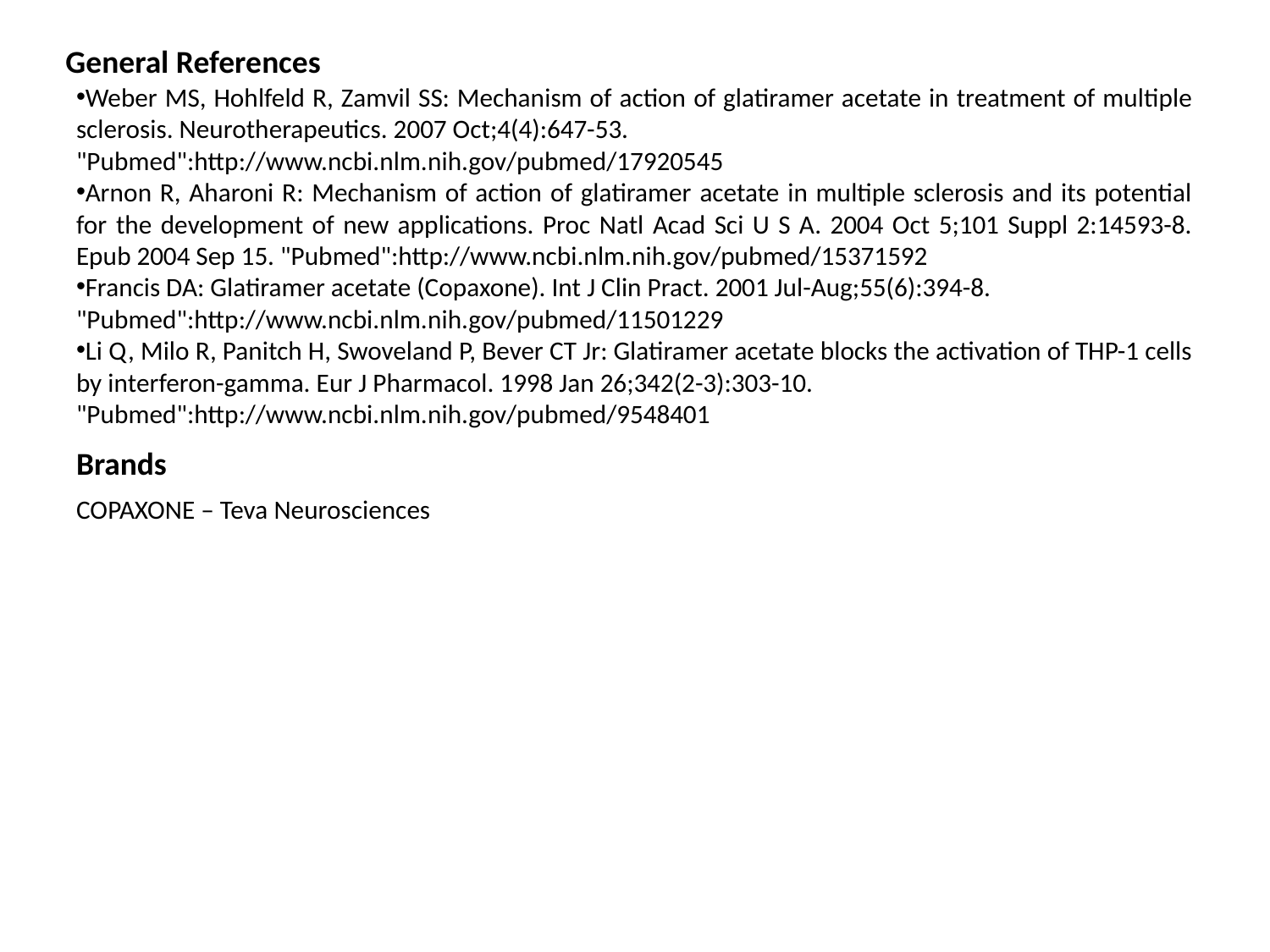

General References
Weber MS, Hohlfeld R, Zamvil SS: Mechanism of action of glatiramer acetate in treatment of multiple sclerosis. Neurotherapeutics. 2007 Oct;4(4):647-53.
"Pubmed":http://www.ncbi.nlm.nih.gov/pubmed/17920545
Arnon R, Aharoni R: Mechanism of action of glatiramer acetate in multiple sclerosis and its potential for the development of new applications. Proc Natl Acad Sci U S A. 2004 Oct 5;101 Suppl 2:14593-8. Epub 2004 Sep 15. "Pubmed":http://www.ncbi.nlm.nih.gov/pubmed/15371592
Francis DA: Glatiramer acetate (Copaxone). Int J Clin Pract. 2001 Jul-Aug;55(6):394-8.
"Pubmed":http://www.ncbi.nlm.nih.gov/pubmed/11501229
Li Q, Milo R, Panitch H, Swoveland P, Bever CT Jr: Glatiramer acetate blocks the activation of THP-1 cells by interferon-gamma. Eur J Pharmacol. 1998 Jan 26;342(2-3):303-10.
"Pubmed":http://www.ncbi.nlm.nih.gov/pubmed/9548401
Brands
COPAXONE – Teva Neurosciences